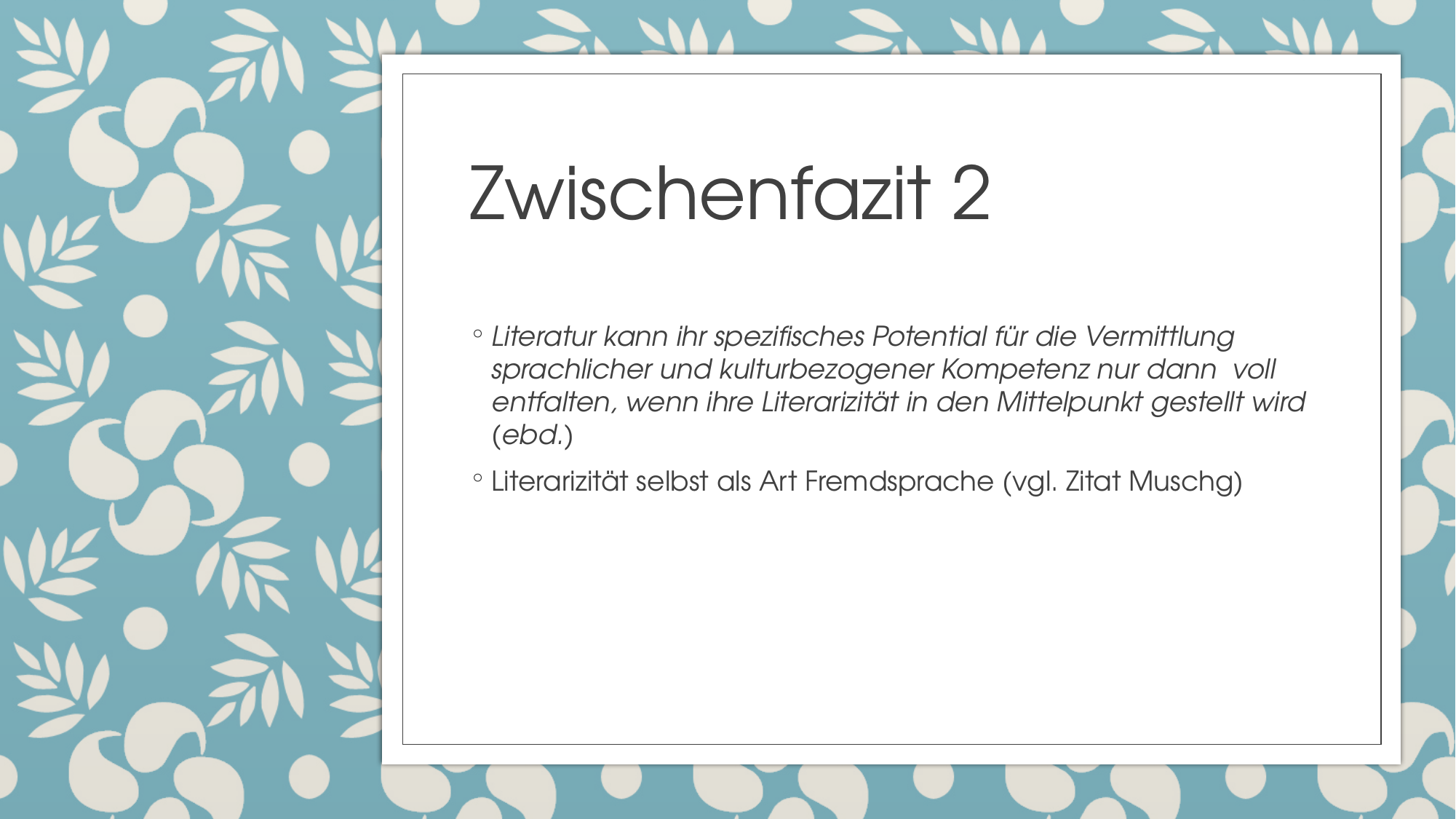

# Zwischenfazit 2
Literatur kann ihr spezifisches Potential für die Vermittlung sprachlicher und kulturbezogener Kompetenz nur dann  voll entfalten, wenn ihre Literarizität in den Mittelpunkt gestellt wird (ebd.)
Literarizität selbst als Art Fremdsprache (vgl. Zitat Muschg)